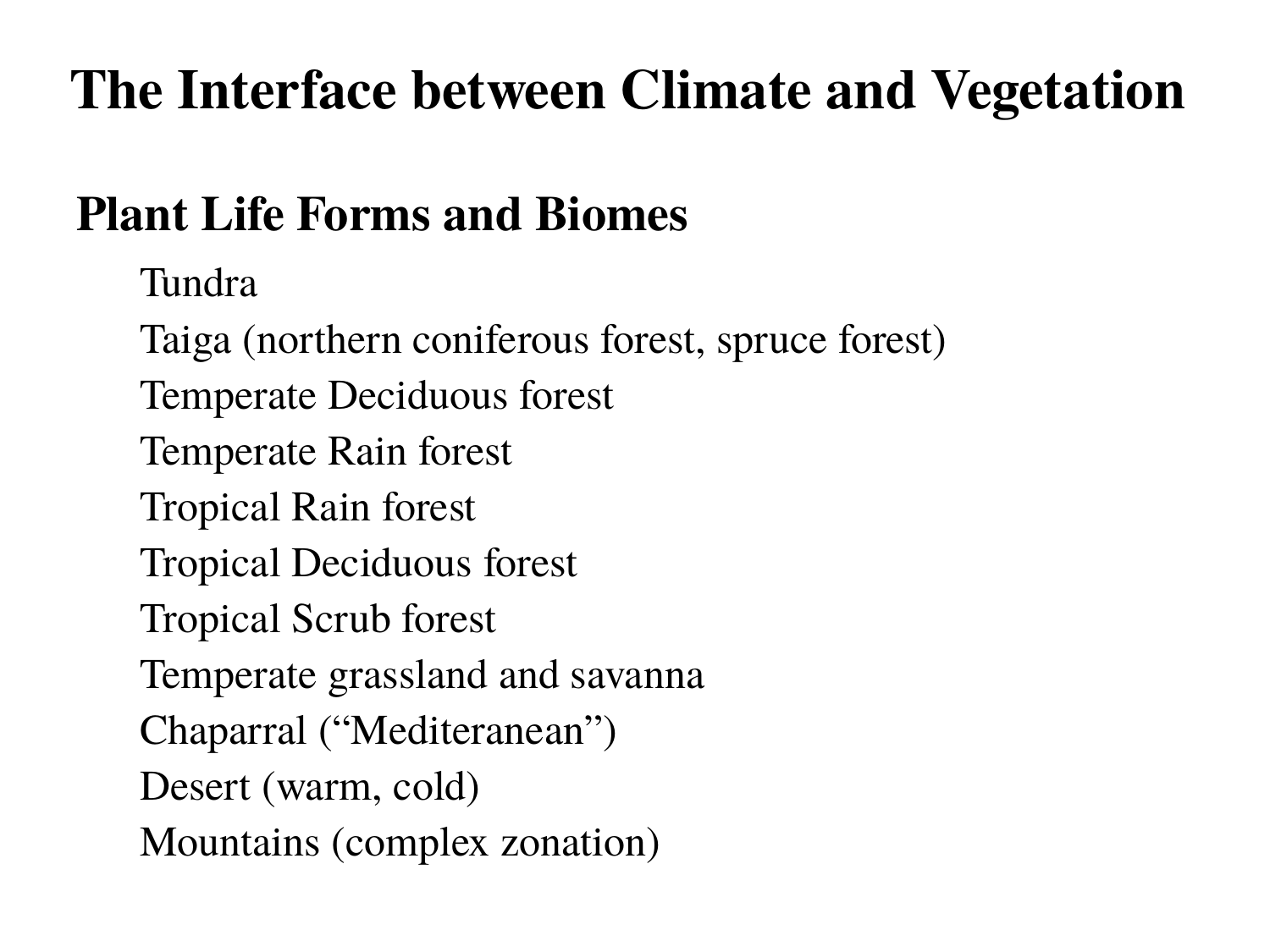

# The Interface between Climate and Vegetation Plant Life Forms and Biomes Tundra Taiga (northern coniferous forest, spruce forest) Temperate Deciduous forest Temperate Rain forest Tropical Rain forest Tropical Deciduous forest Tropical Scrub forest Temperate grassland and savanna Chaparral (“Mediteranean”) Desert (warm, cold) Mountains (complex zonation)